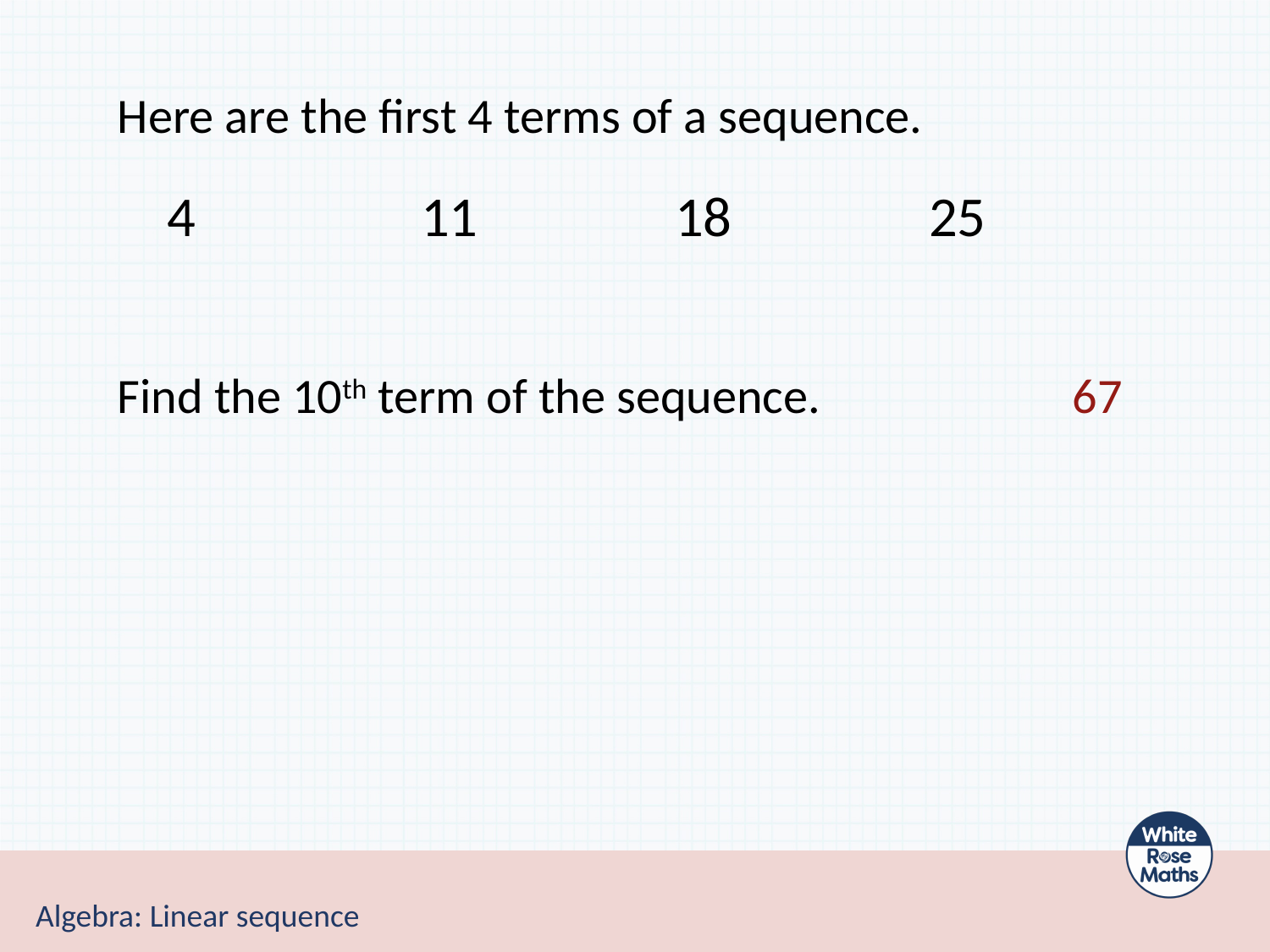

Here are the first 4 terms of a sequence.
4		11		18		25
Find the 10th term of the sequence.
67
Algebra: Linear sequence